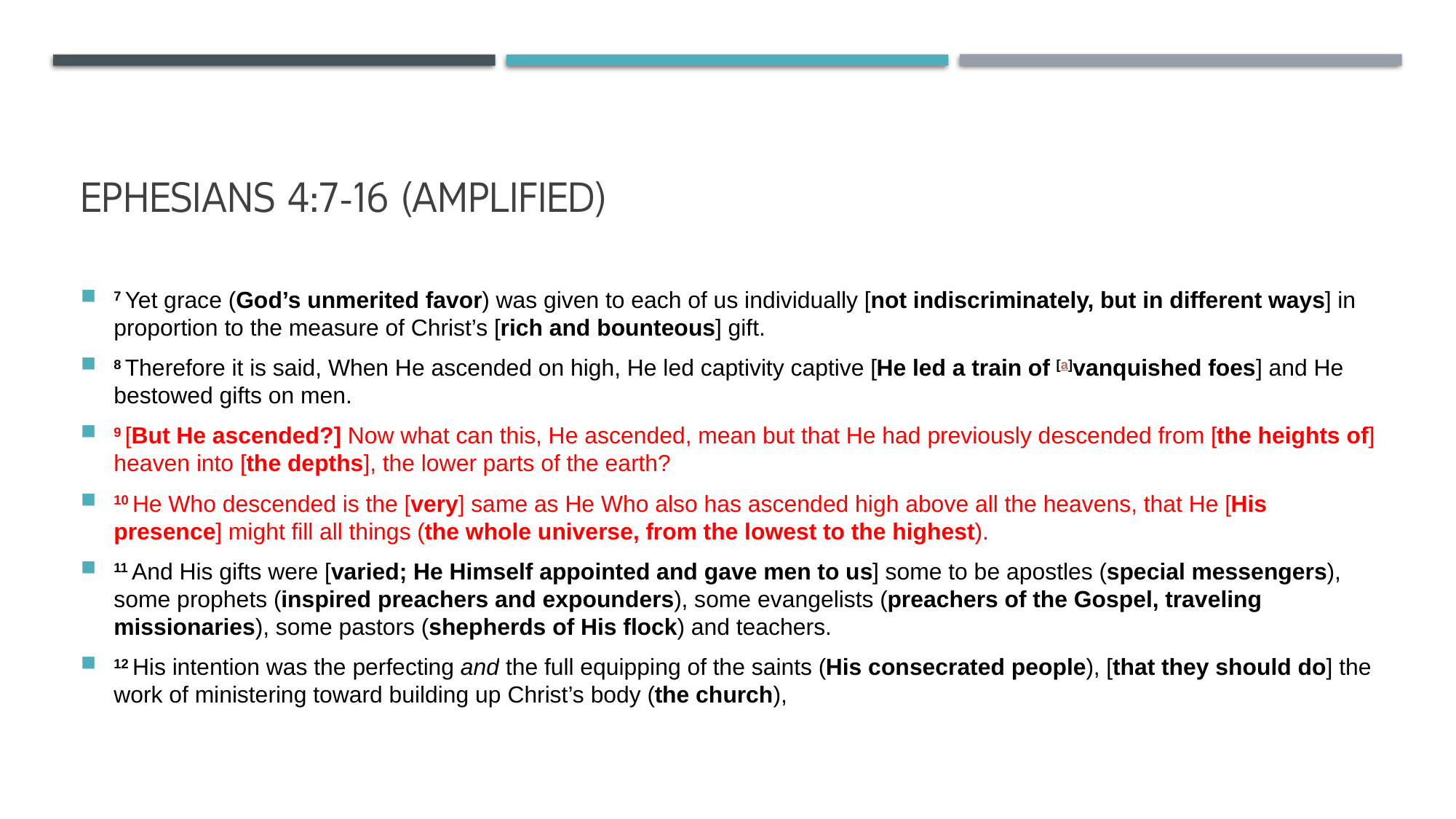

# Ephesians 4:7-16 (Amplified)
7 Yet grace (God’s unmerited favor) was given to each of us individually [not indiscriminately, but in different ways] in proportion to the measure of Christ’s [rich and bounteous] gift.
8 Therefore it is said, When He ascended on high, He led captivity captive [He led a train of [a]vanquished foes] and He bestowed gifts on men.
9 [But He ascended?] Now what can this, He ascended, mean but that He had previously descended from [the heights of] heaven into [the depths], the lower parts of the earth?
10 He Who descended is the [very] same as He Who also has ascended high above all the heavens, that He [His presence] might fill all things (the whole universe, from the lowest to the highest).
11 And His gifts were [varied; He Himself appointed and gave men to us] some to be apostles (special messengers), some prophets (inspired preachers and expounders), some evangelists (preachers of the Gospel, traveling missionaries), some pastors (shepherds of His flock) and teachers.
12 His intention was the perfecting and the full equipping of the saints (His consecrated people), [that they should do] the work of ministering toward building up Christ’s body (the church),